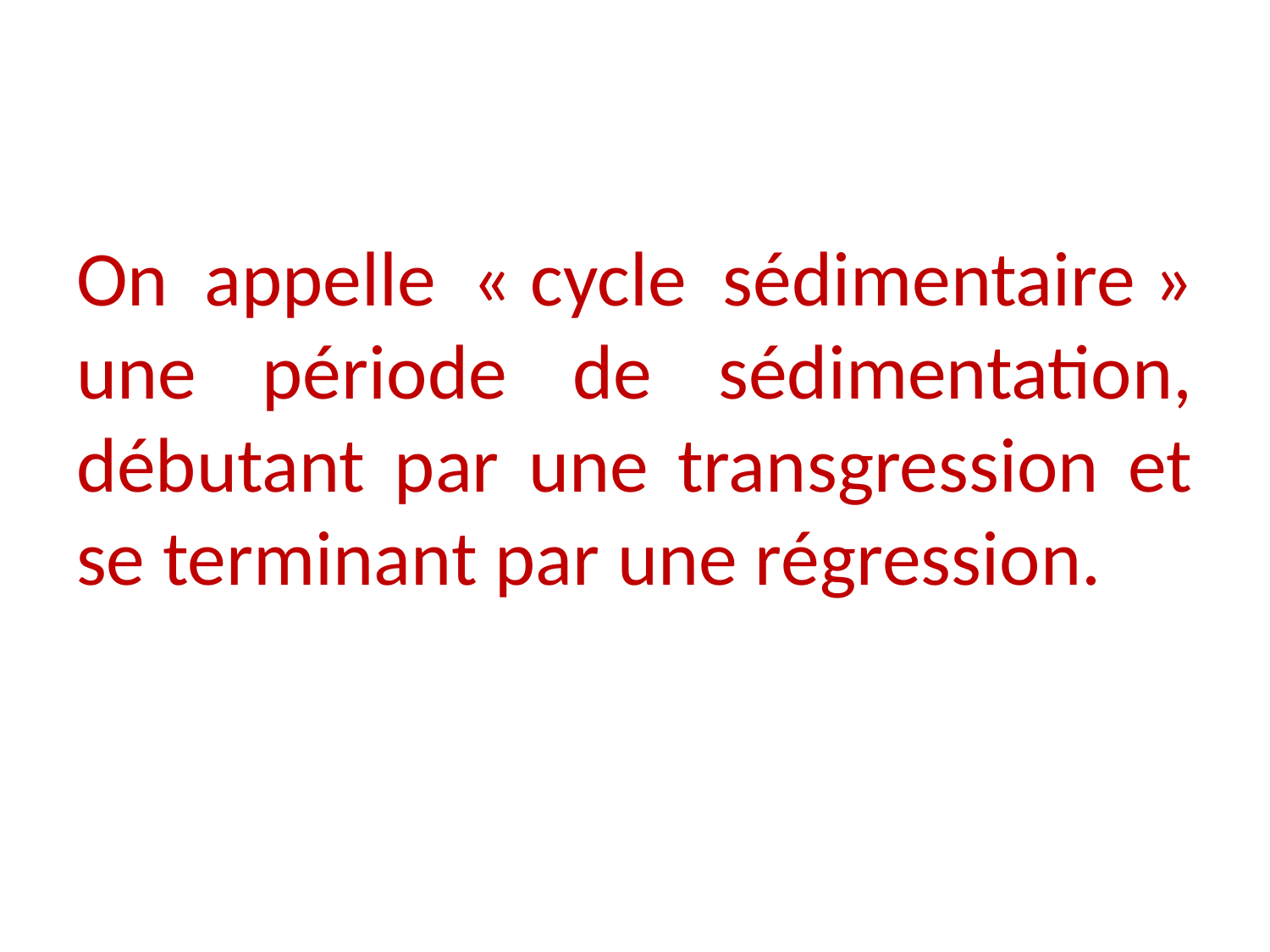

On appelle « cycle sédimentaire » une période de sédimentation, débutant par une transgression et se terminant par une régression.